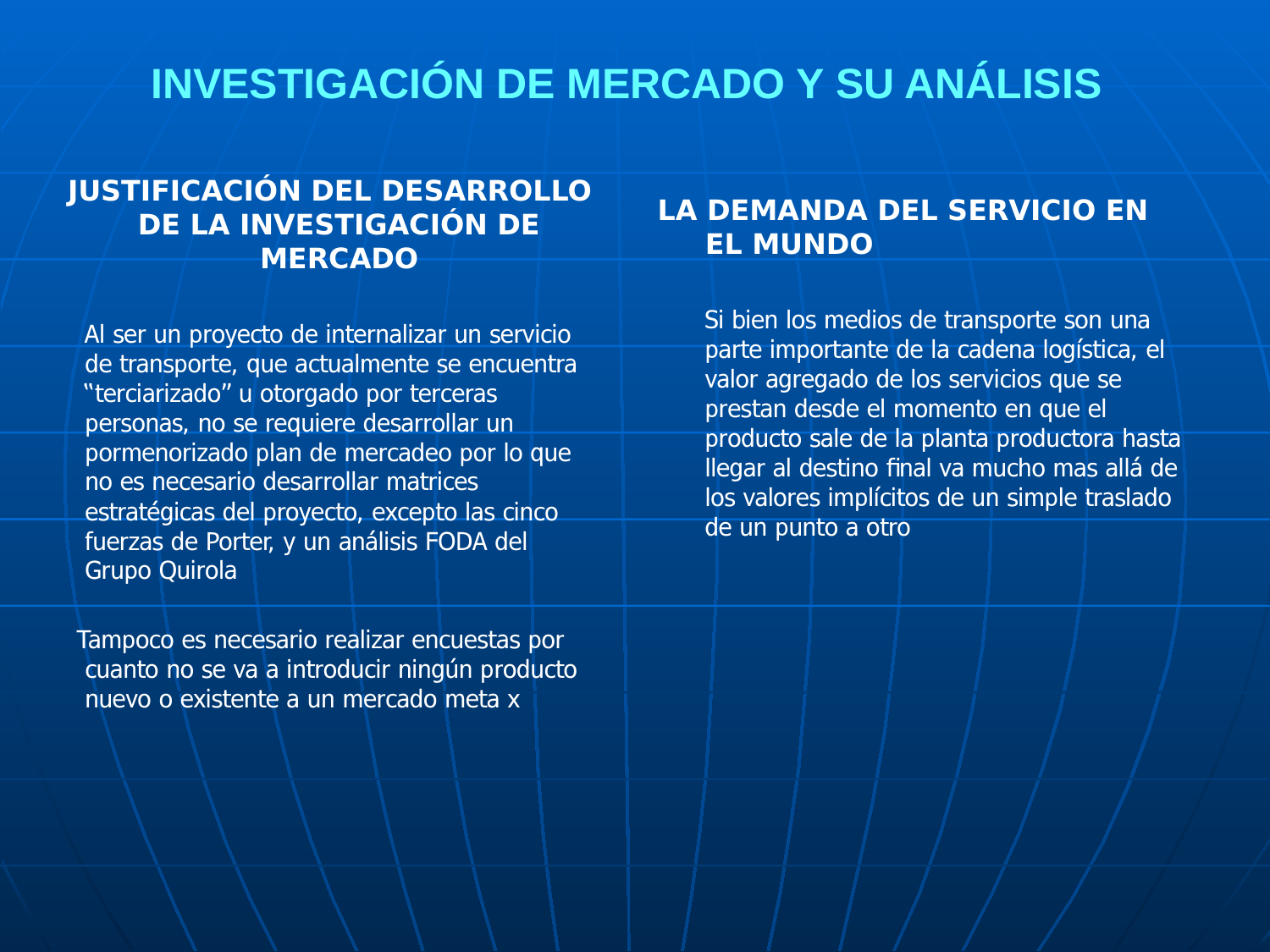

# INVESTIGACIÓN DE MERCADO Y SU ANÁLISIS
   JUSTIFICACIÓN DEL DESARROLLO DE LA INVESTIGACIÓN DE MERCADO

      Al ser un proyecto de internalizar un servicio de transporte, que actualmente se encuentra “terciarizado” u otorgado por terceras personas, no se requiere desarrollar un pormenorizado plan de mercadeo por lo que no es necesario desarrollar matrices estratégicas del proyecto, excepto las cinco fuerzas de Porter, y un análisis FODA del Grupo Quirola

     Tampoco es necesario realizar encuestas por cuanto no se va a introducir ningún producto nuevo o existente a un mercado meta x

LA DEMANDA DEL SERVICIO EN EL MUNDO

      Si bien los medios de transporte son una parte importante de la cadena logística, el valor agregado de los servicios que se prestan desde el momento en que el producto sale de la planta productora hasta llegar al destino final va mucho mas allá de los valores implícitos de un simple traslado de un punto a otro